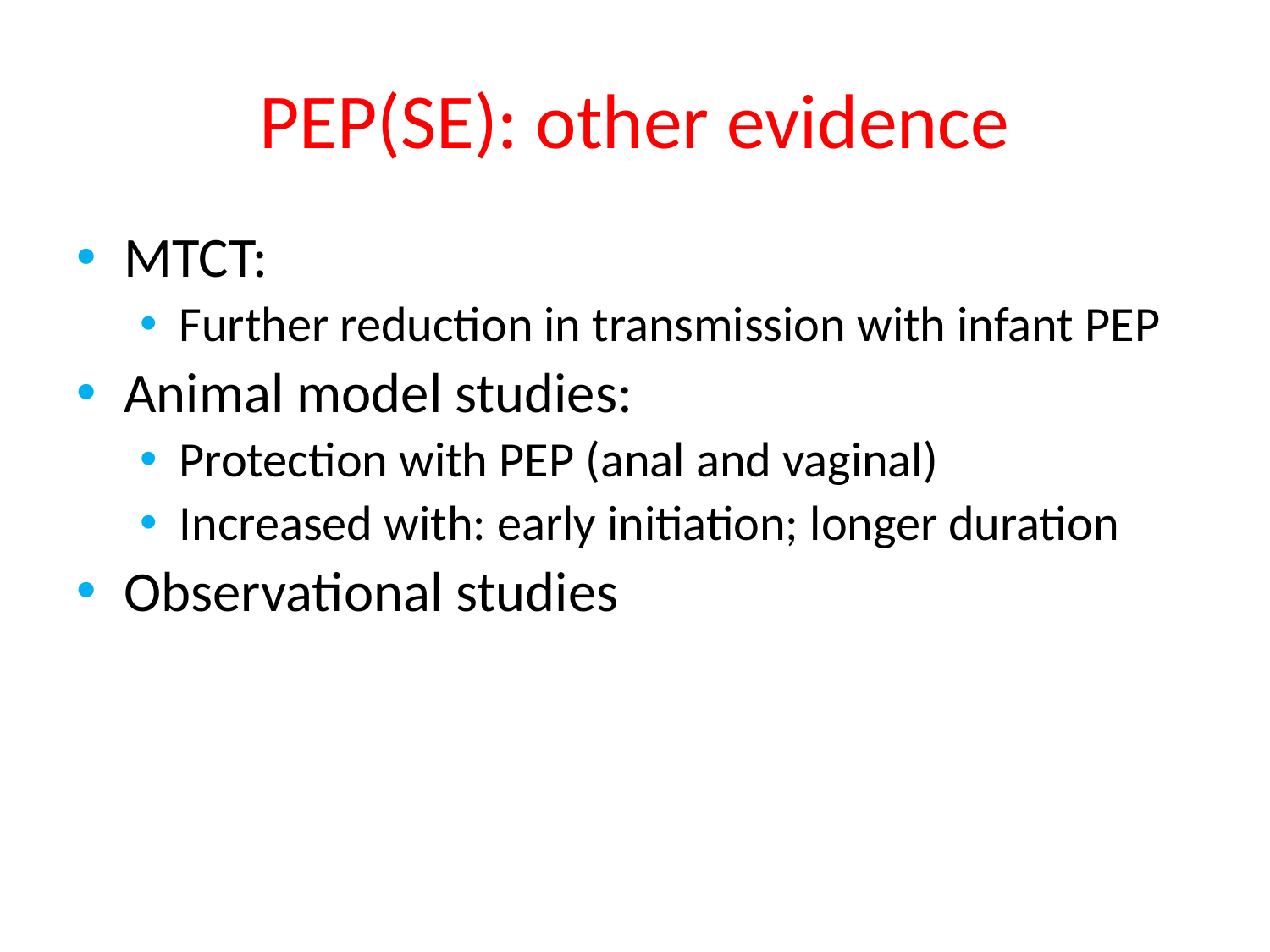

# PEP(SE): other evidence
MTCT:
Further reduction in transmission with infant PEP
Animal model studies:
Protection with PEP (anal and vaginal)
Increased with: early initiation; longer duration
Observational studies